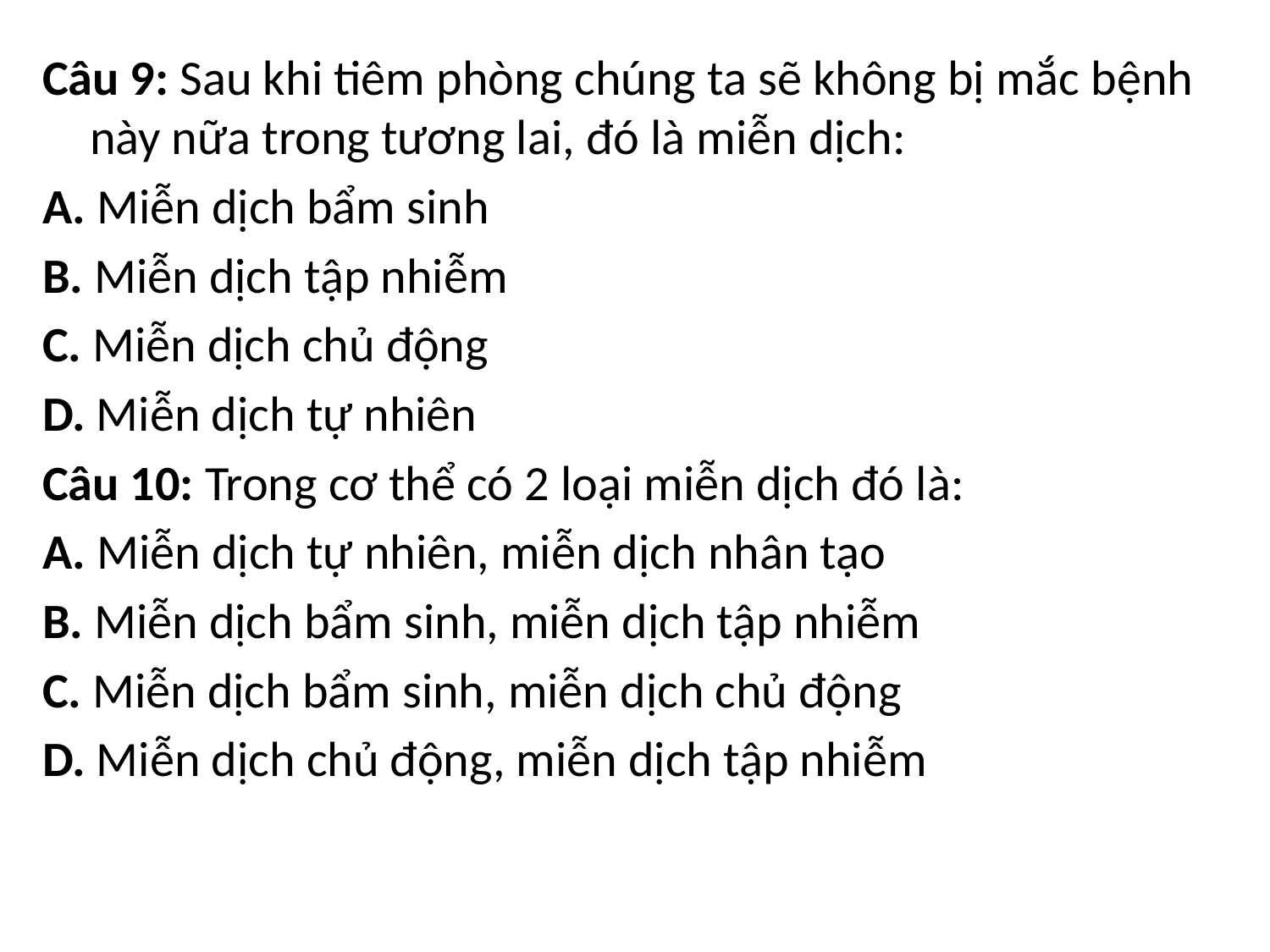

#
Câu 9: Sau khi tiêm phòng chúng ta sẽ không bị mắc bệnh này nữa trong tương lai, đó là miễn dịch:
A. Miễn dịch bẩm sinh
B. Miễn dịch tập nhiễm
C. Miễn dịch chủ động
D. Miễn dịch tự nhiên
Câu 10: Trong cơ thể có 2 loại miễn dịch đó là:
A. Miễn dịch tự nhiên, miễn dịch nhân tạo
B. Miễn dịch bẩm sinh, miễn dịch tập nhiễm
C. Miễn dịch bẩm sinh, miễn dịch chủ động
D. Miễn dịch chủ động, miễn dịch tập nhiễm